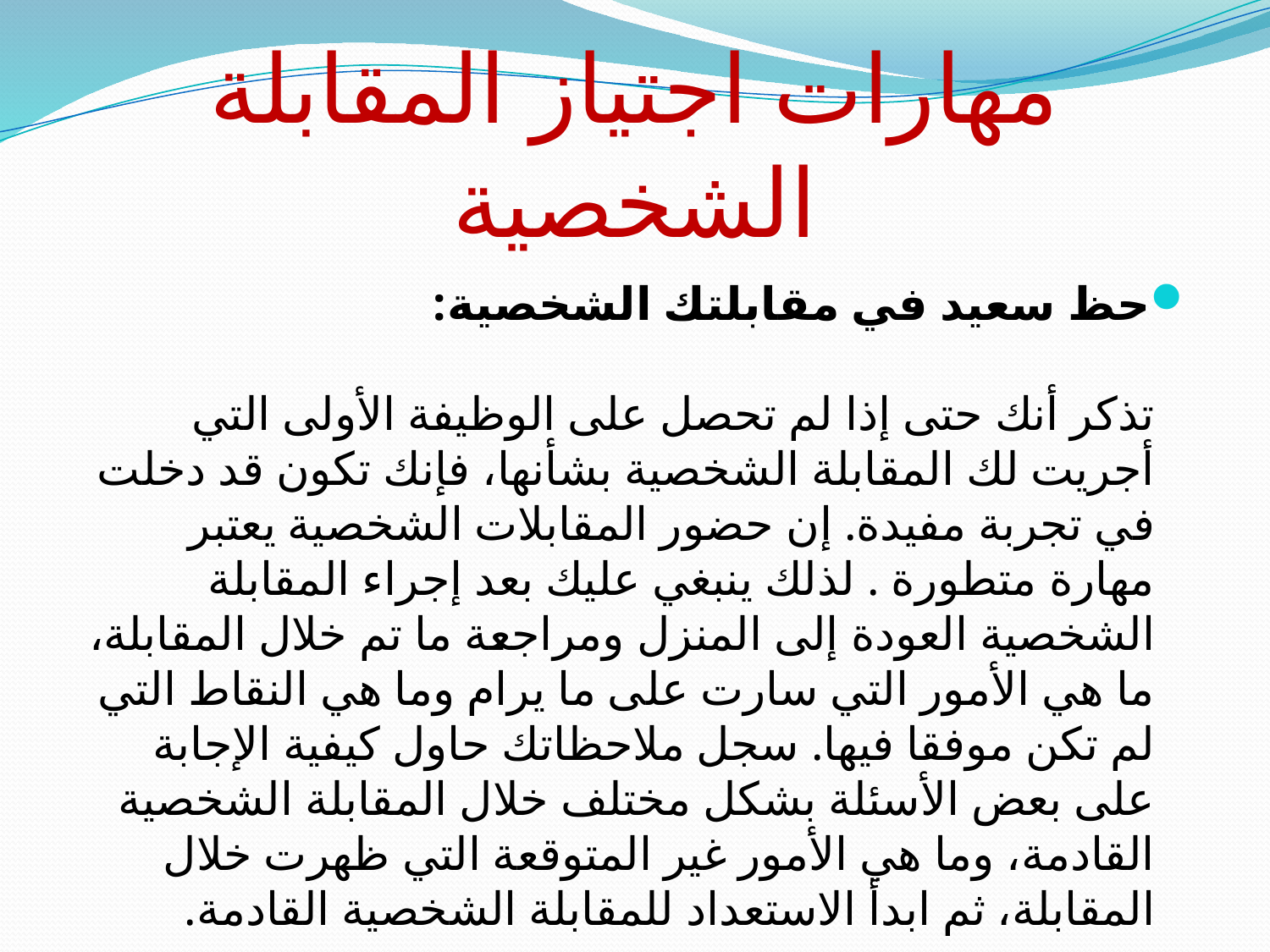

# مهارات اجتياز المقابلة الشخصية
حظ سعيد في مقابلتك الشخصية:
تذكر أنك حتى إذا لم تحصل على الوظيفة الأولى التي أجريت لك المقابلة الشخصية بشأنها، فإنك تكون قد دخلت في تجربة مفيدة. إن حضور المقابلات الشخصية يعتبر مهارة متطورة . لذلك ينبغي عليك بعد إجراء المقابلة الشخصية العودة إلى المنزل ومراجعة ما تم خلال المقابلة، ما هي الأمور التي سارت على ما يرام وما هي النقاط التي لم تكن موفقا فيها. سجل ملاحظاتك حاول كيفية الإجابة على بعض الأسئلة بشكل مختلف خلال المقابلة الشخصية القادمة، وما هي الأمور غير المتوقعة التي ظهرت خلال المقابلة، ثم ابدأ الاستعداد للمقابلة الشخصية القادمة.